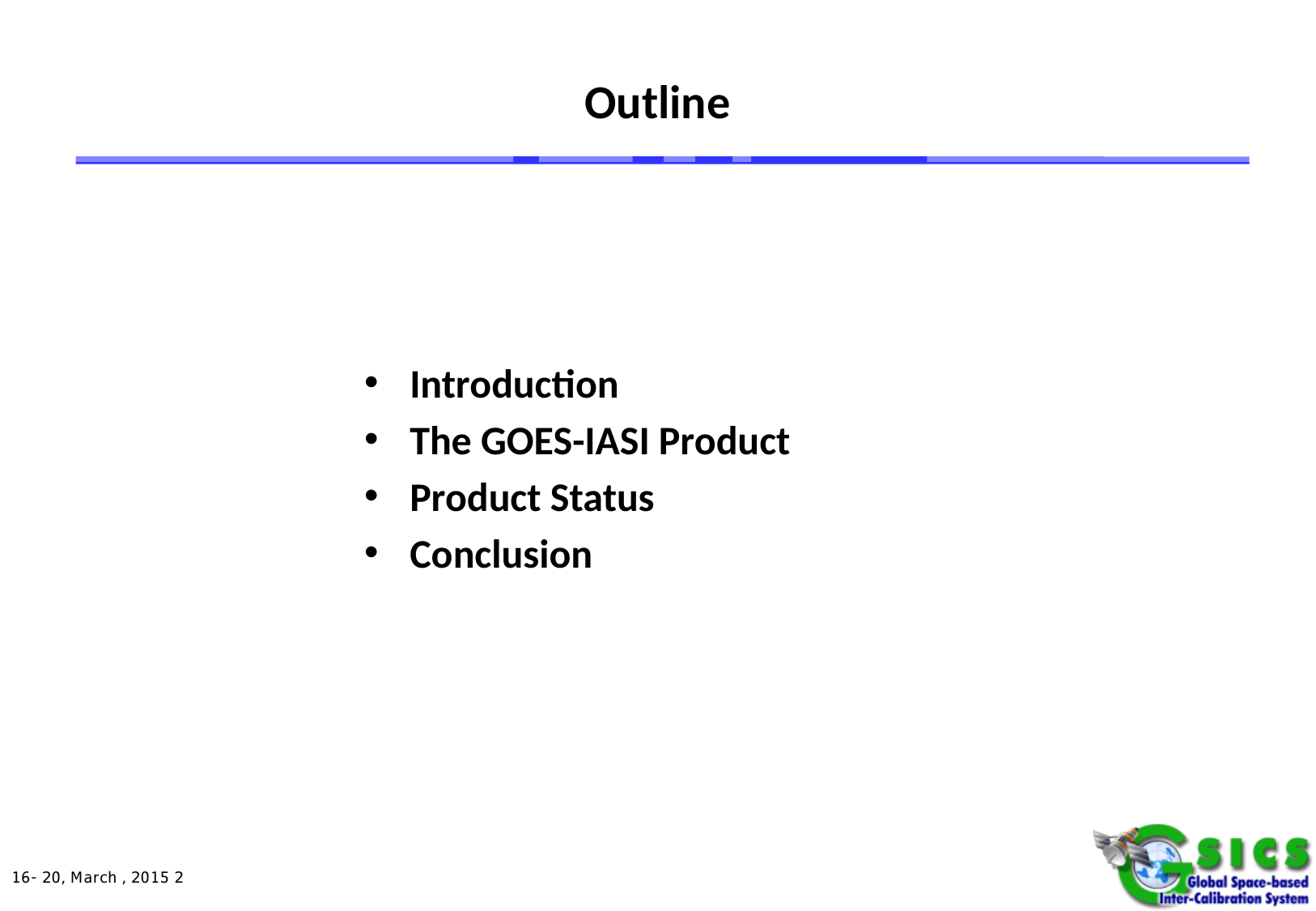

# Outline
Introduction
The GOES-IASI Product
Product Status
Conclusion